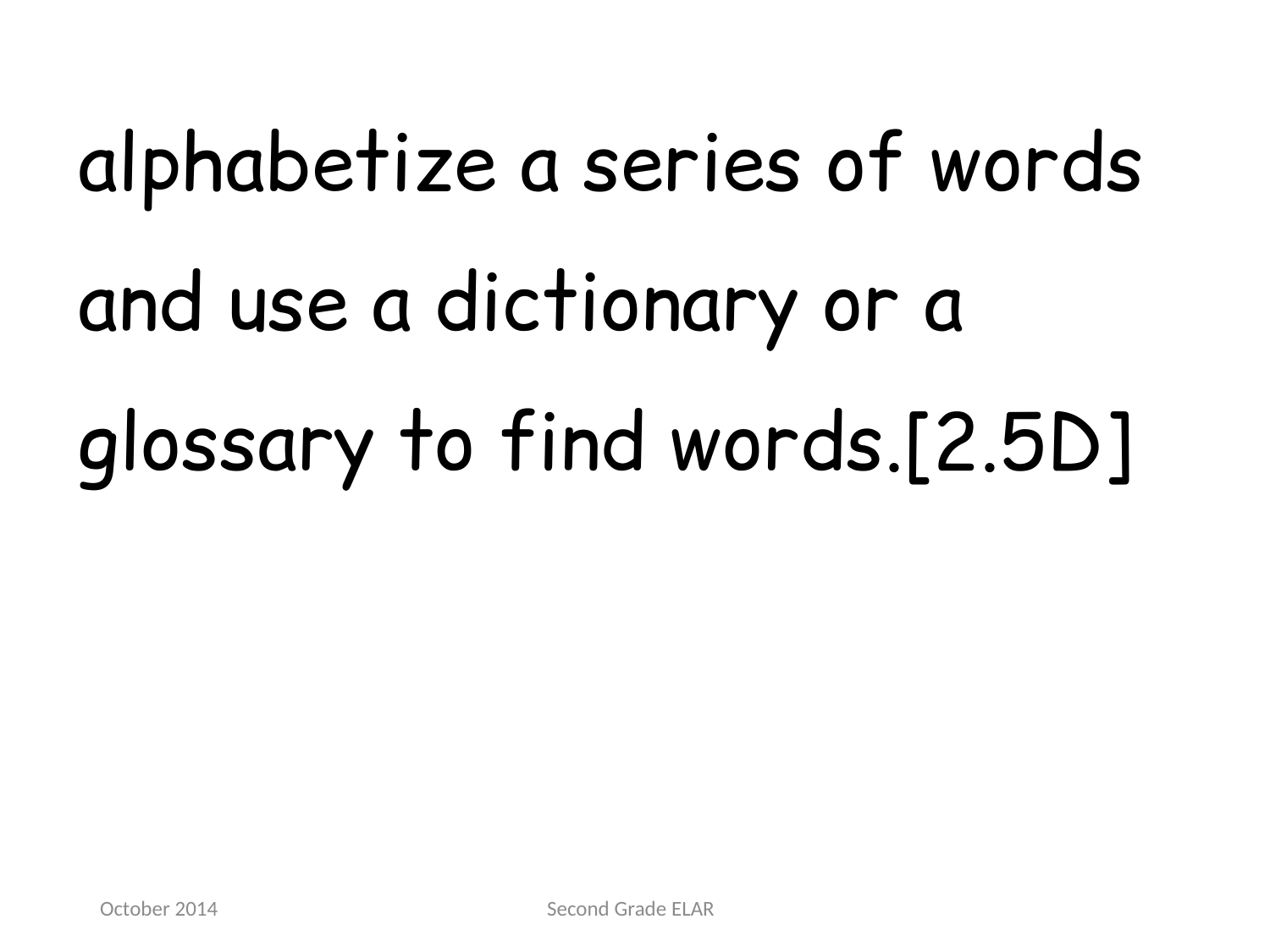

alphabetize a series of words and use a dictionary or a glossary to find words.[2.5D]
October 2014
Second Grade ELAR